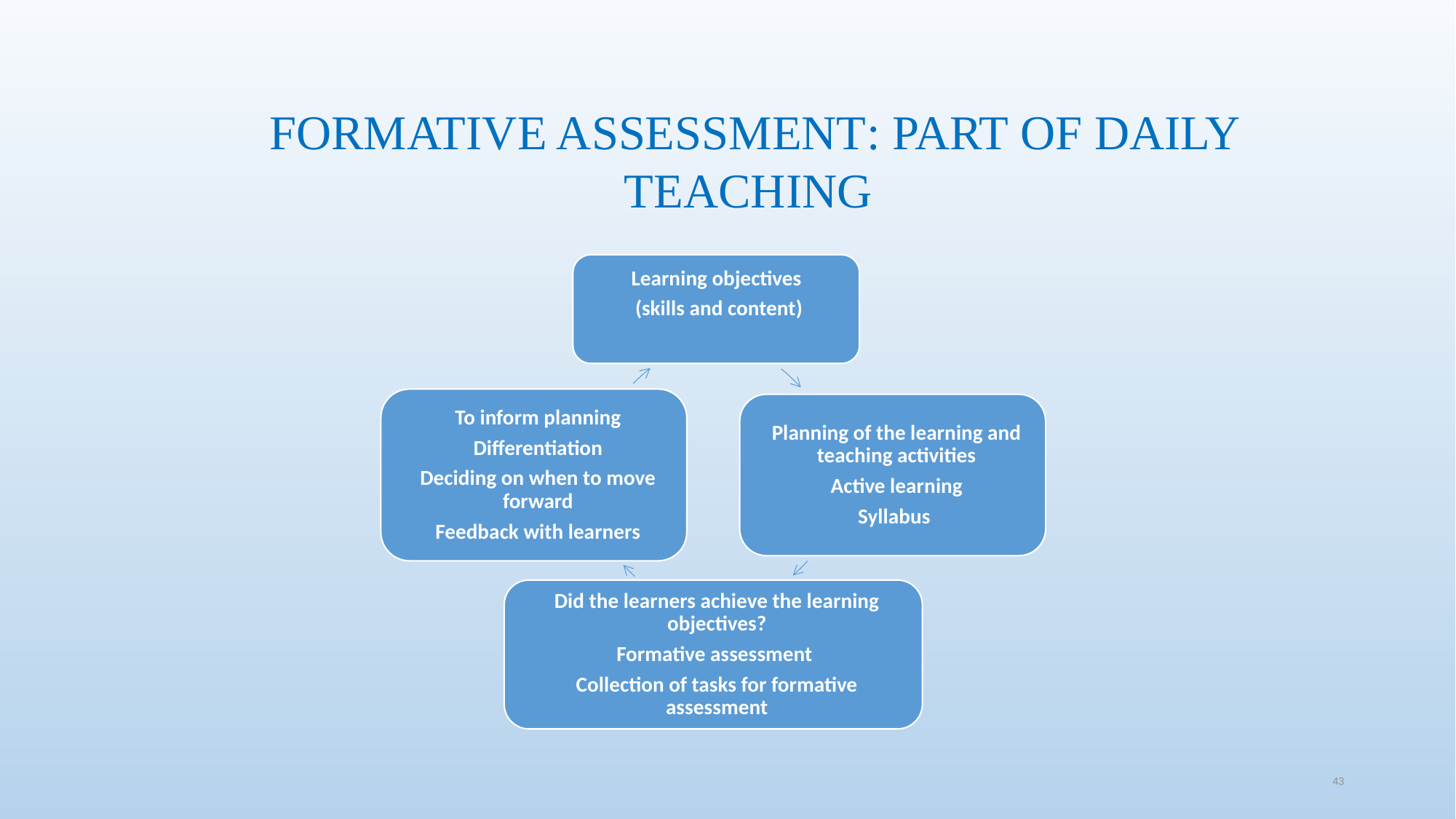

FORMATIVE ASSESSMENT: PART OF DAILY TEACHING
Learning objectives
(skills and content)

Planning of the learning and teaching activities
Active learning
Syllabus
Did the learners achieve the learning objectives?
Formative assessment
Collection of tasks for formative assessment
To inform planning
Differentiation
Deciding on when to move forward
Feedback with learners
43